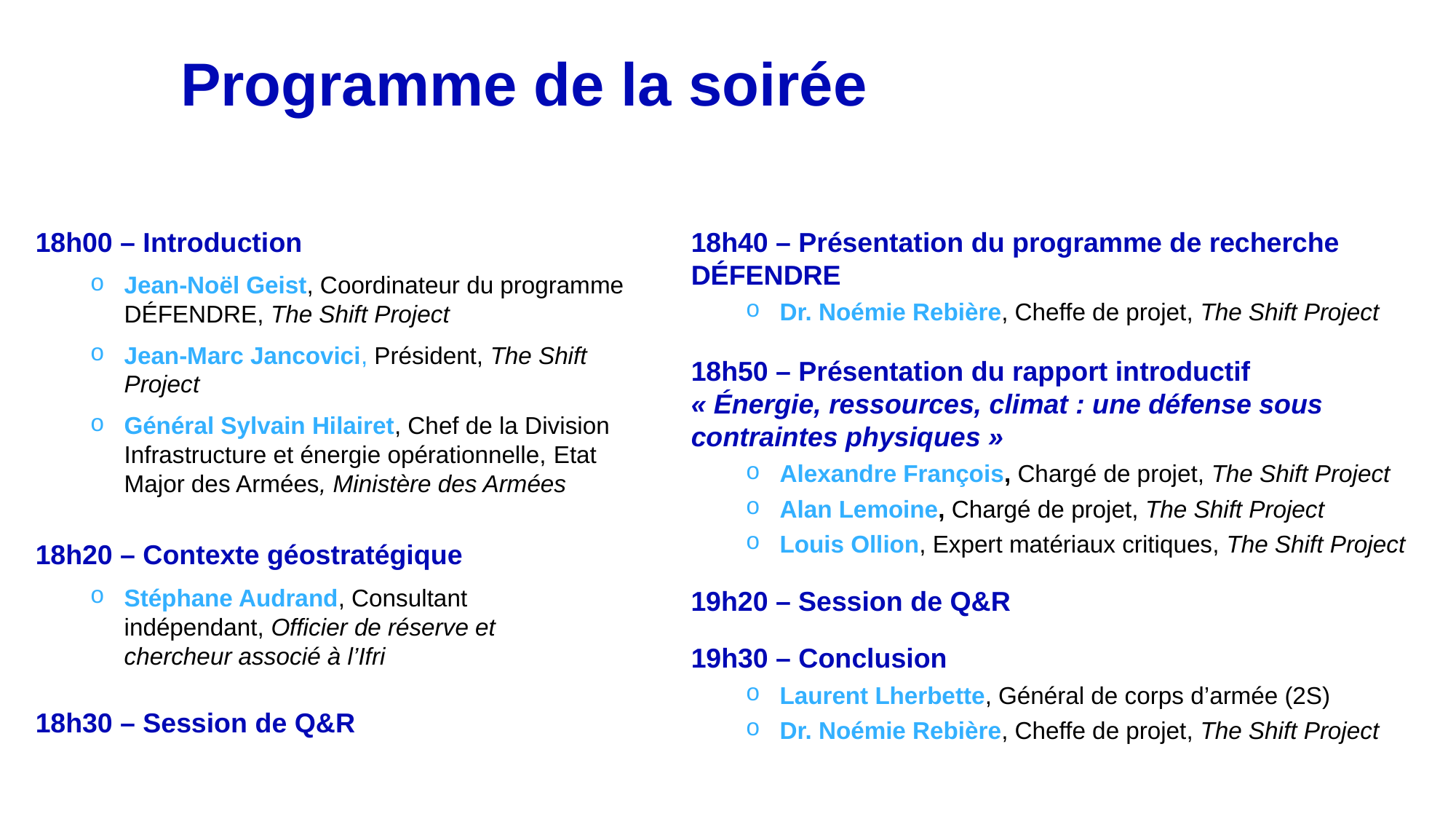

# Programme de la soirée
18h40 – Présentation du programme de recherche
DÉFENDRE
Dr. Noémie Rebière, Cheffe de projet, The Shift Project

18h00 – Introduction
Jean-Noël Geist, Coordinateur du programme DÉFENDRE, The Shift Project
Jean-Marc Jancovici, Président, The Shift Project
Général Sylvain Hilairet, Chef de la Division Infrastructure et énergie opérationnelle, Etat Major des Armées, Ministère des Armées

18h50 – Présentation du rapport introductif
« Énergie, ressources, climat : une défense sous
contraintes physiques »
Alexandre François, Chargé de projet, The Shift Project
Alan Lemoine, Chargé de projet, The Shift Project
Louis Ollion, Expert matériaux critiques, The Shift Project

18h20 – Contexte géostratégique
Stéphane Audrand, Consultant indépendant, Officier de réserve et chercheur associé à l’Ifri

19h20 – Session de Q&R

19h30 – Conclusion
Laurent Lherbette, Général de corps d’armée (2S)
Dr. Noémie Rebière, Cheffe de projet, The Shift Project

18h30 – Session de Q&R